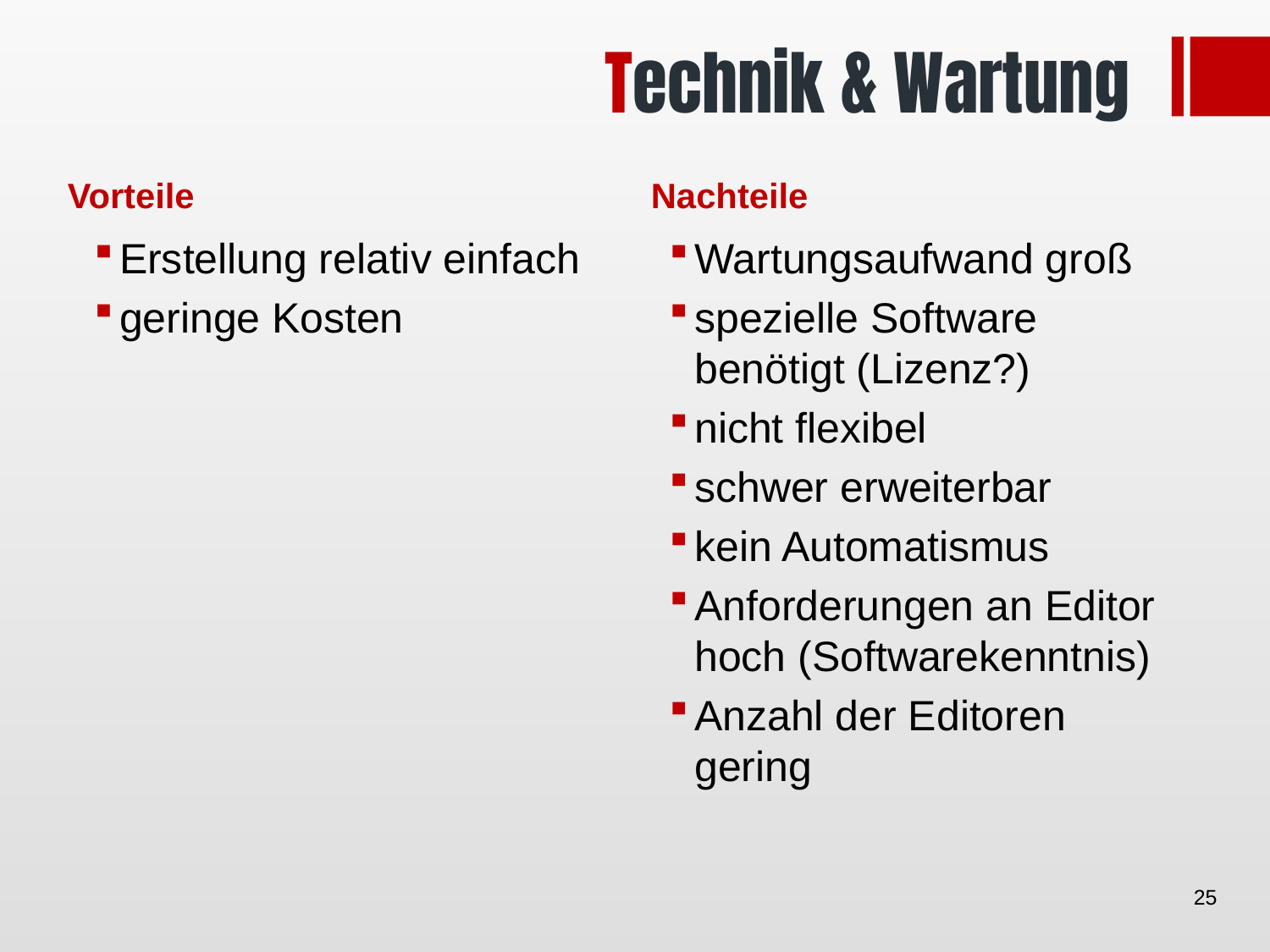

# Technik & Wartung
Vorteile
Nachteile
Erstellung relativ einfach
geringe Kosten

Wartungsaufwand groß
spezielle Software benötigt (Lizenz?)
nicht flexibel
schwer erweiterbar
kein Automatismus
Anforderungen an Editor hoch (Softwarekenntnis)
Anzahl der Editoren gering
25